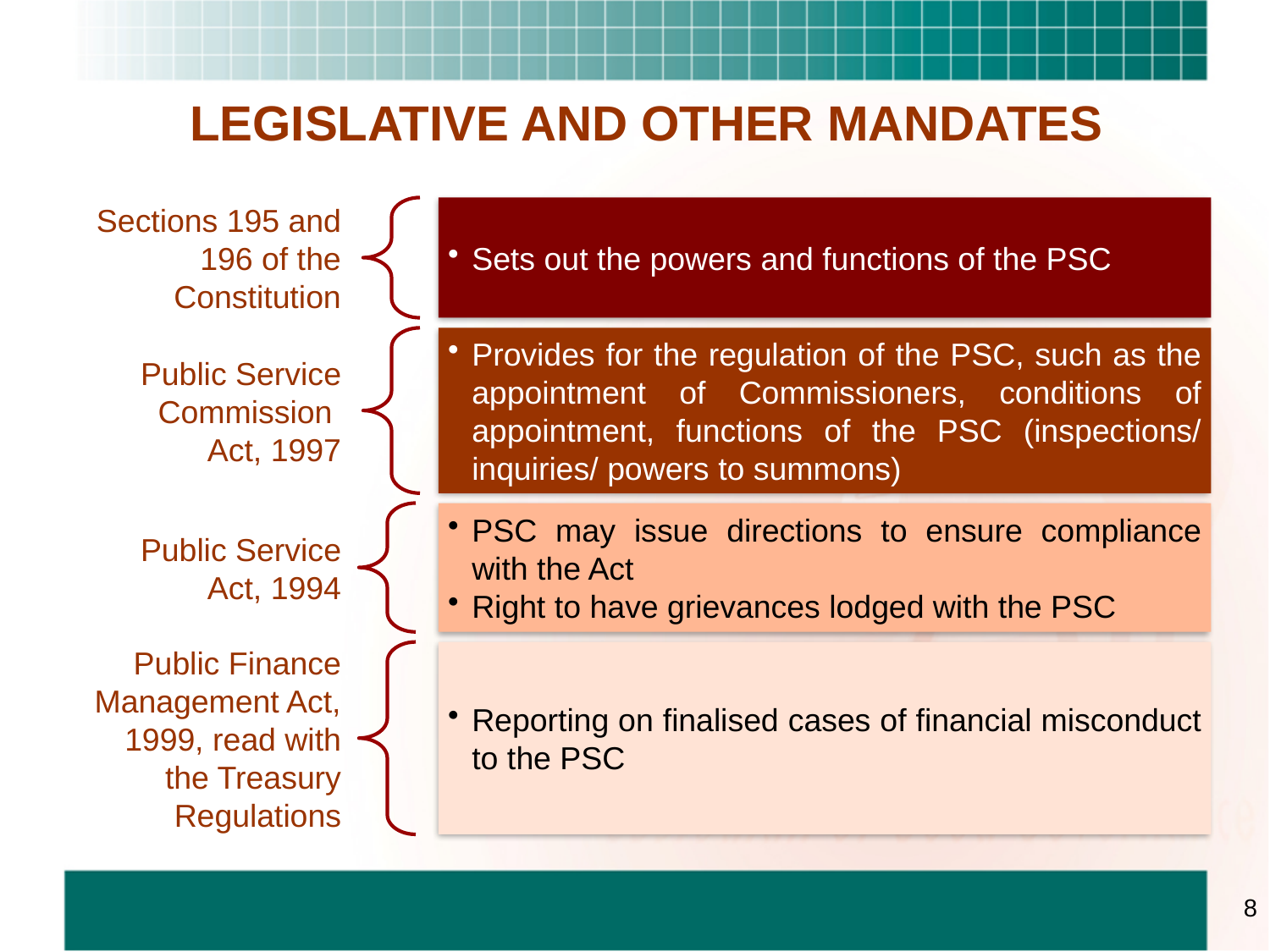

# LEGISLATIVE AND OTHER MANDATES
Sections 195 and 196 of the Constitution
Sets out the powers and functions of the PSC
Public Service Commission
Act, 1997
Provides for the regulation of the PSC, such as the appointment of Commissioners, conditions of appointment, functions of the PSC (inspections/ inquiries/ powers to summons)
Public Service Act, 1994
PSC may issue directions to ensure compliance with the Act
Right to have grievances lodged with the PSC
Public Finance Management Act, 1999, read with the Treasury Regulations
Reporting on finalised cases of financial misconduct to the PSC
8